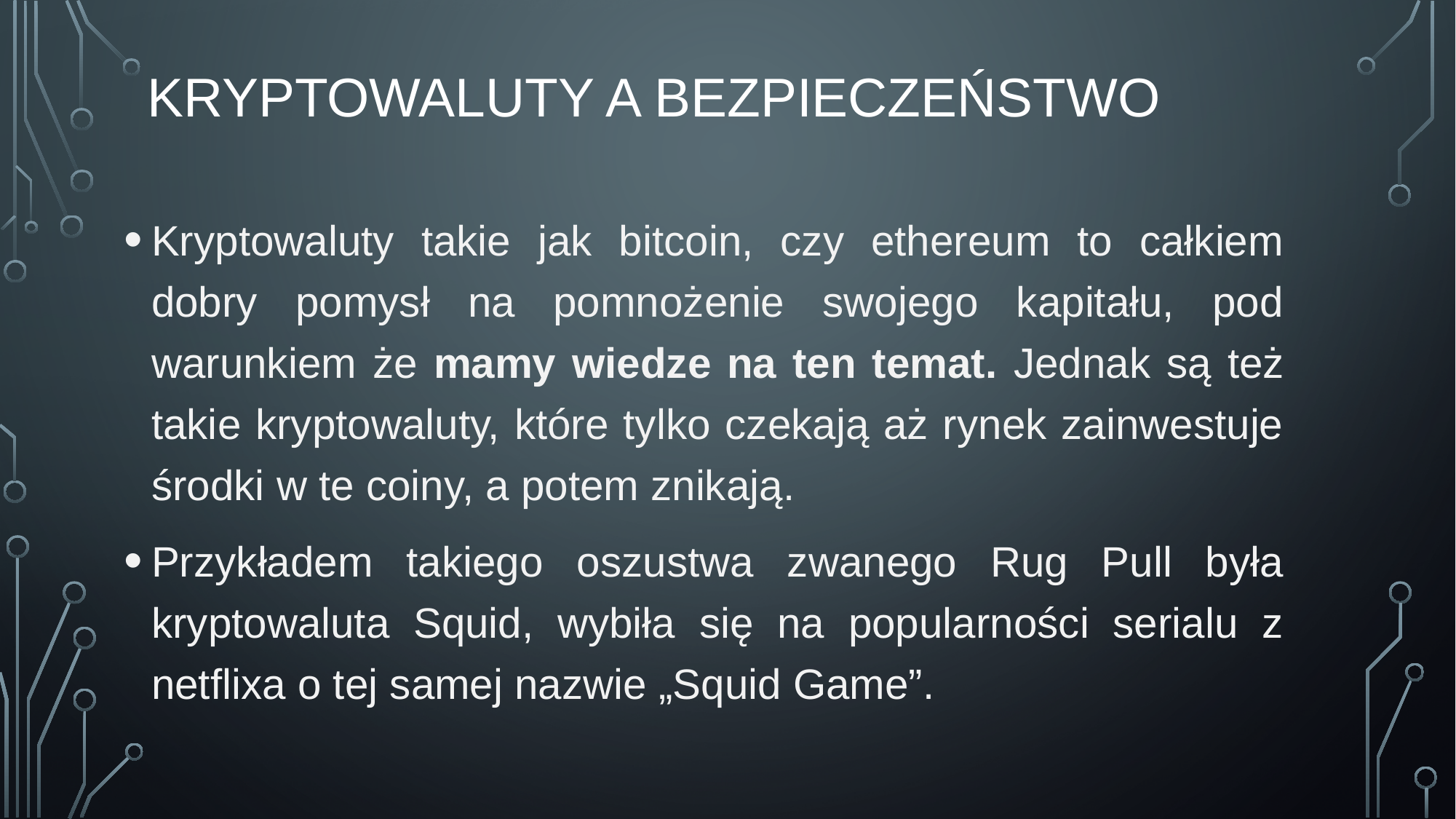

# Kryptowaluty a bezpieczeństwo
Kryptowaluty takie jak bitcoin, czy ethereum to całkiem dobry pomysł na pomnożenie swojego kapitału, pod warunkiem że mamy wiedze na ten temat. Jednak są też takie kryptowaluty, które tylko czekają aż rynek zainwestuje środki w te coiny, a potem znikają.
Przykładem takiego oszustwa zwanego Rug Pull była kryptowaluta Squid, wybiła się na popularności serialu z netflixa o tej samej nazwie „Squid Game”.